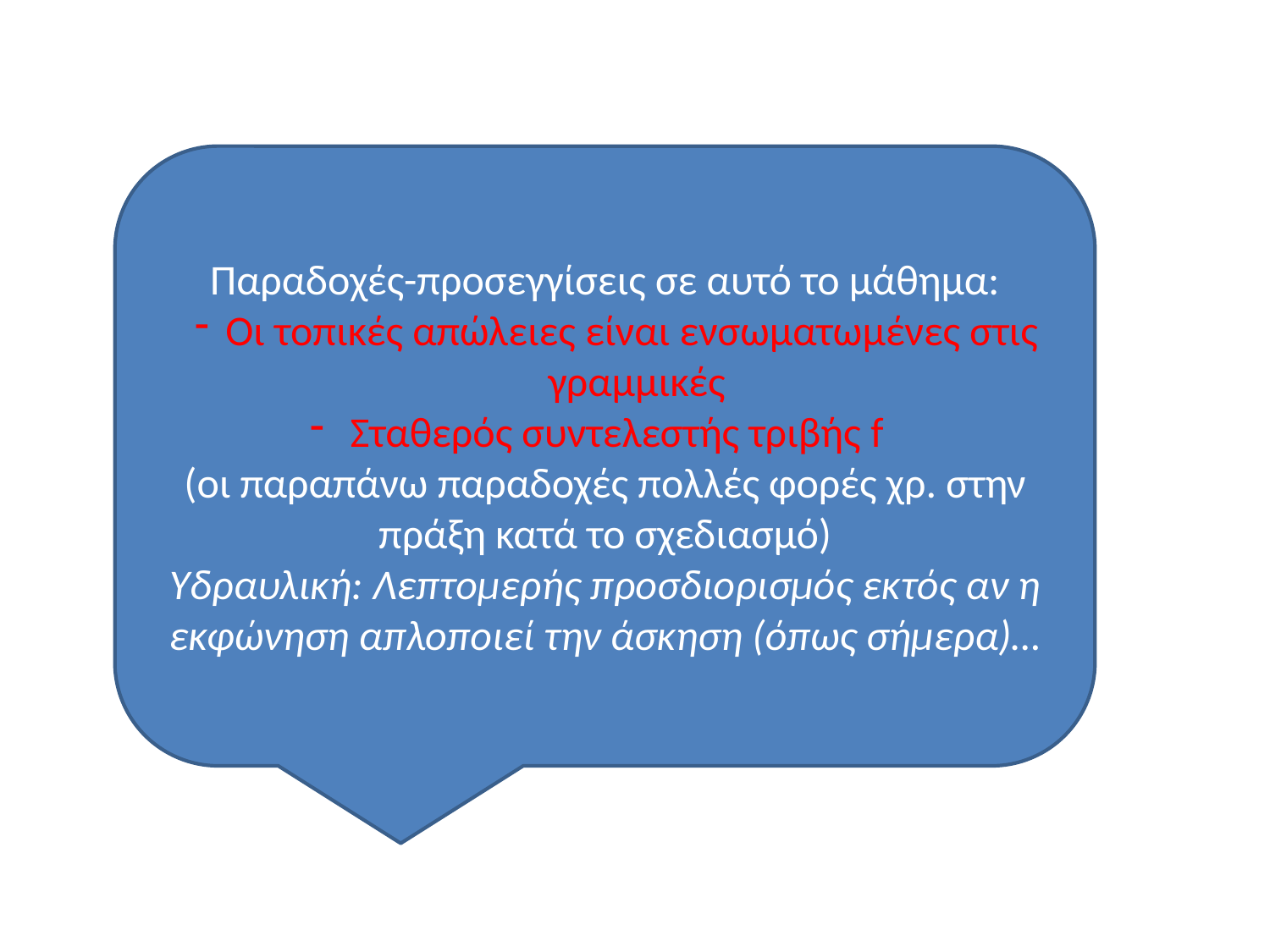

Παραδοχές-προσεγγίσεις σε αυτό το μάθημα:
Οι τοπικές απώλειες είναι ενσωματωμένες στις  γραμμικές
 Σταθερός συντελεστής τριβής f
(οι παραπάνω παραδοχές πολλές φορές χρ. στην πράξη κατά το σχεδιασμό)
Υδραυλική: Λεπτομερής προσδιορισμός εκτός αν η εκφώνηση απλοποιεί την άσκηση (όπως σήμερα)…